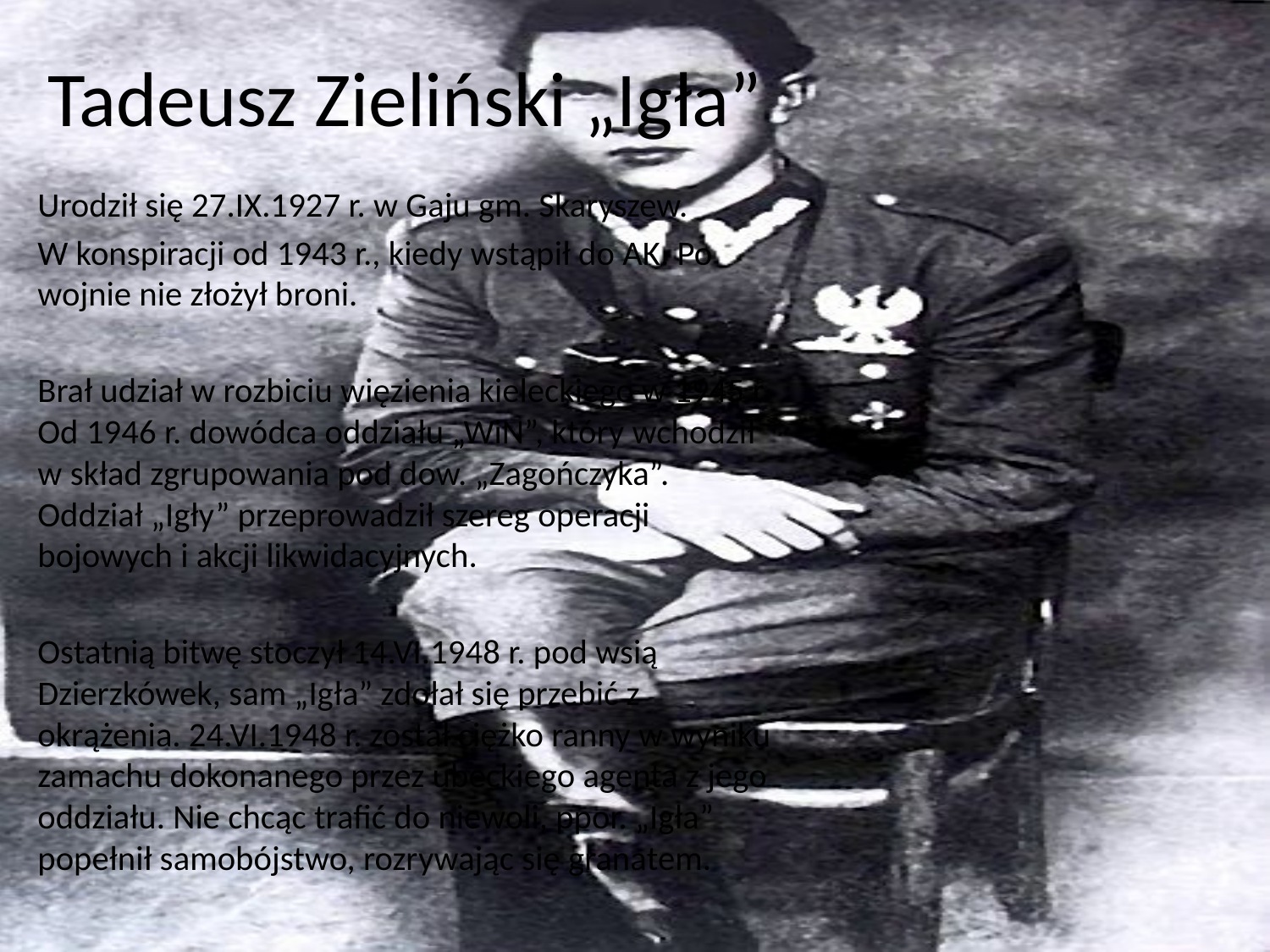

# Tadeusz Zieliński „Igła”
Urodził się 27.IX.1927 r. w Gaju gm. Skaryszew.
W konspiracji od 1943 r., kiedy wstąpił do AK. Po wojnie nie złożył broni.

Brał udział w rozbiciu więzienia kieleckiego w 1945 r. Od 1946 r. dowódca oddziału „WiN”, który wchodził w skład zgrupowania pod dow. „Zagończyka”. Oddział „Igły” przeprowadził szereg operacji bojowych i akcji likwidacyjnych.

Ostatnią bitwę stoczył 14.VI.1948 r. pod wsią Dzierzkówek, sam „Igła” zdołał się przebić z okrążenia. 24.VI.1948 r. został ciężko ranny w wyniku zamachu dokonanego przez ubeckiego agenta z jego oddziału. Nie chcąc trafić do niewoli, ppor. „Igła” popełnił samobójstwo, rozrywając się granatem.